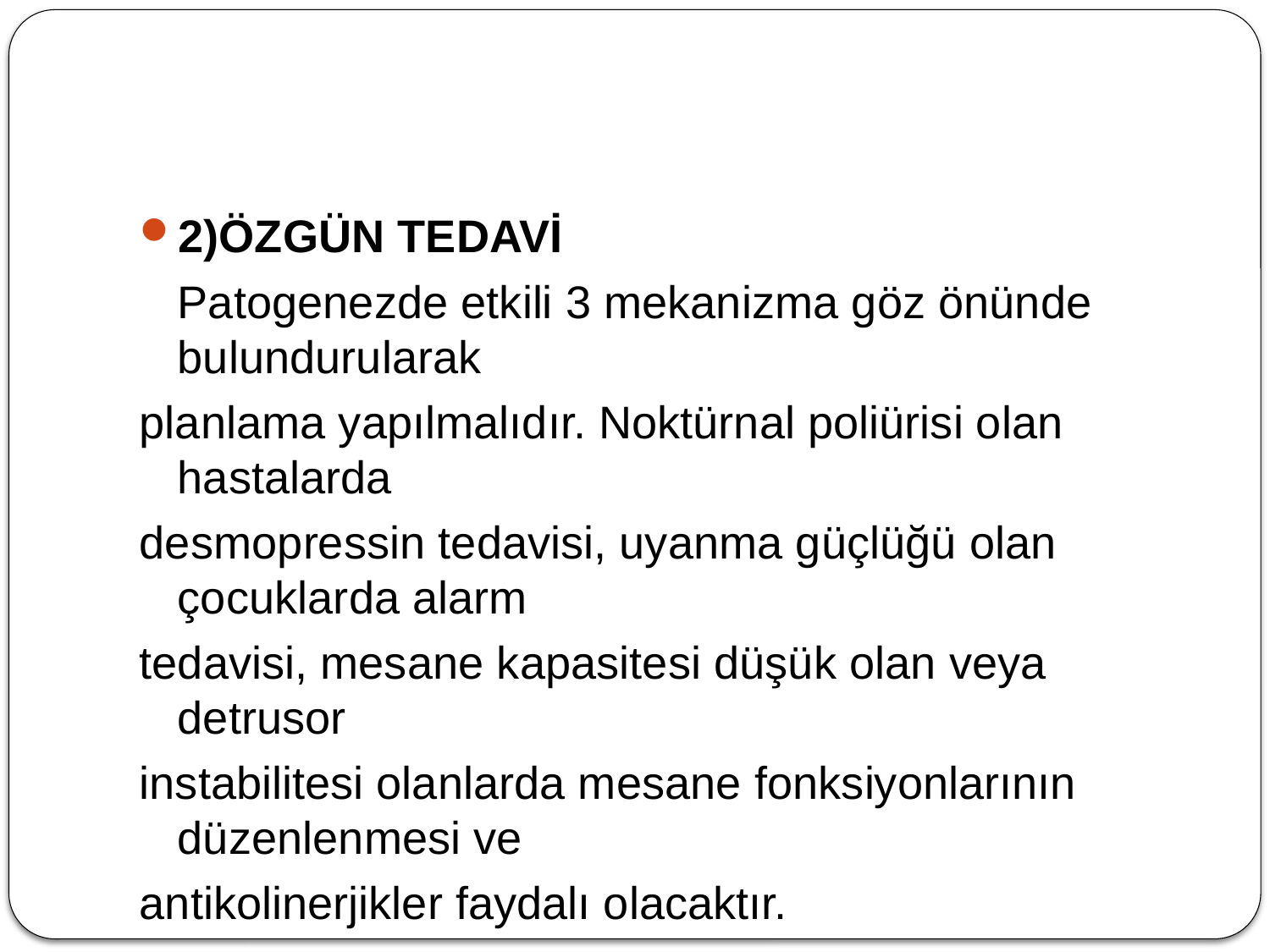

#
2)ÖZGÜN TEDAVİ
   Patogenezde etkili 3 mekanizma göz önünde bulundurularak
planlama yapılmalıdır. Noktürnal poliürisi olan hastalarda
desmopressin tedavisi, uyanma güçlüğü olan çocuklarda alarm
tedavisi, mesane kapasitesi düşük olan veya detrusor
instabilitesi olanlarda mesane fonksiyonlarının düzenlenmesi ve
antikolinerjikler faydalı olacaktır.